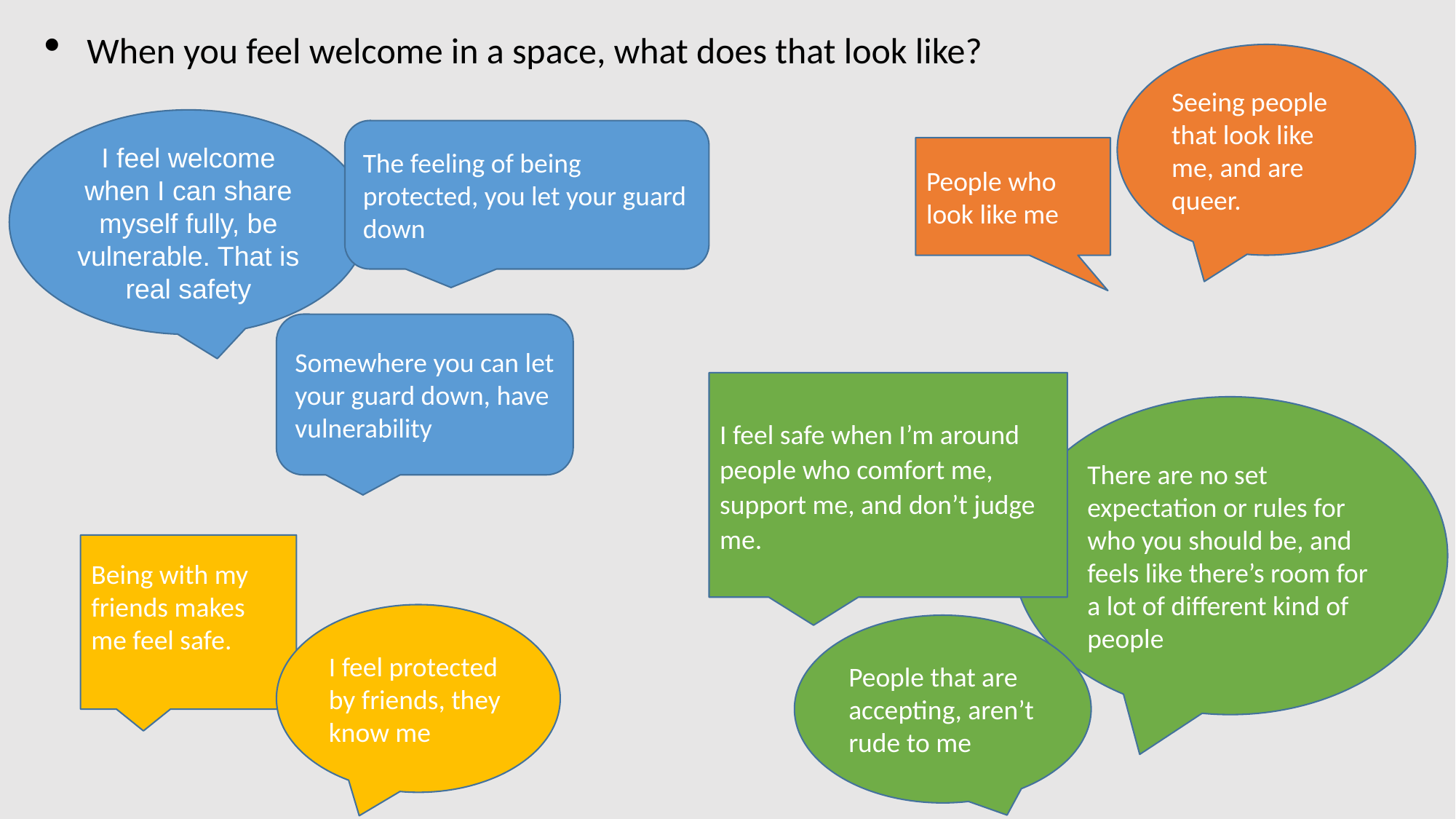

When you feel welcome in a space, what does that look like?
Seeing people that look like me, and are queer.
I feel welcome when I can share myself fully, be vulnerable. That is real safety
The feeling of being protected, you let your guard down
People who look like me
Somewhere you can let your guard down, have vulnerability
I feel safe when I’m around people who comfort me, support me, and don’t judge me.
There are no set expectation or rules for who you should be, and feels like there’s room for a lot of different kind of people
Being with my friends makes me feel safe.

I feel protected by friends, they know me
People that are accepting, aren’t rude to me